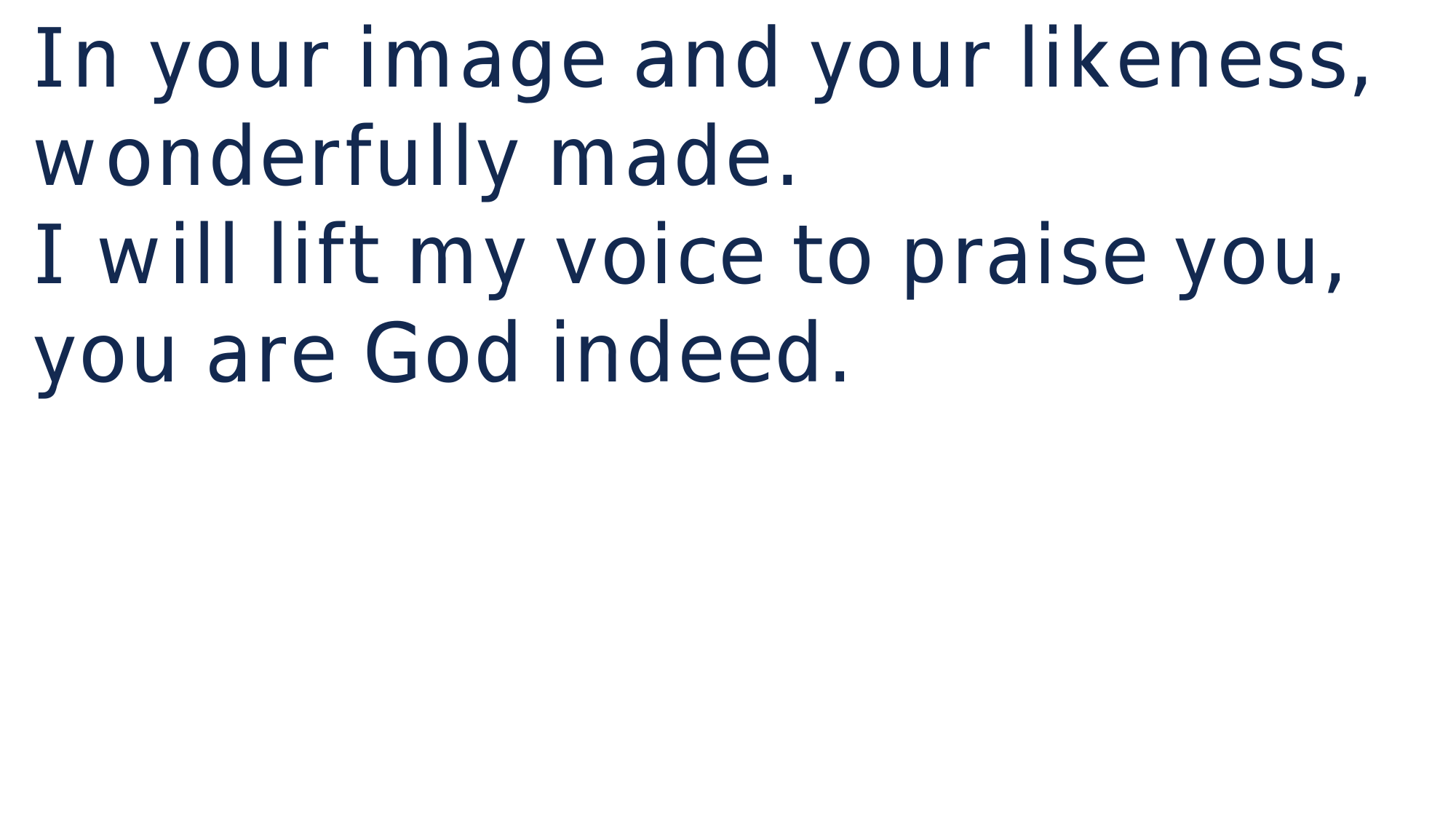

In your image and your likeness,
 wonderfully made.
 I will lift my voice to praise you,
 you are God indeed.